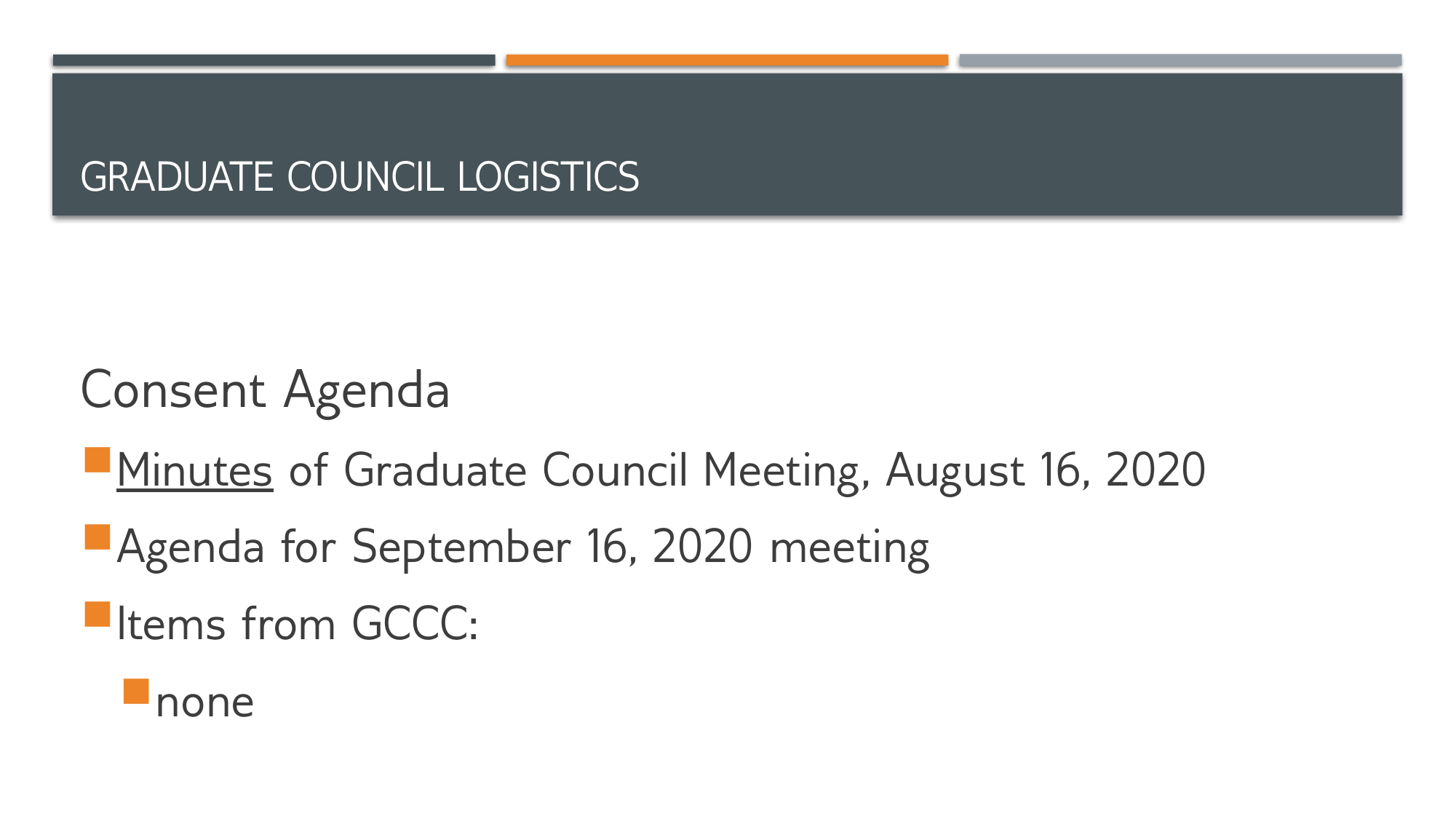

# Graduate Council Logistics
Consent Agenda
Minutes of Graduate Council Meeting, August 16, 2020
Agenda for September 16, 2020 meeting
Items from GCCC:
none